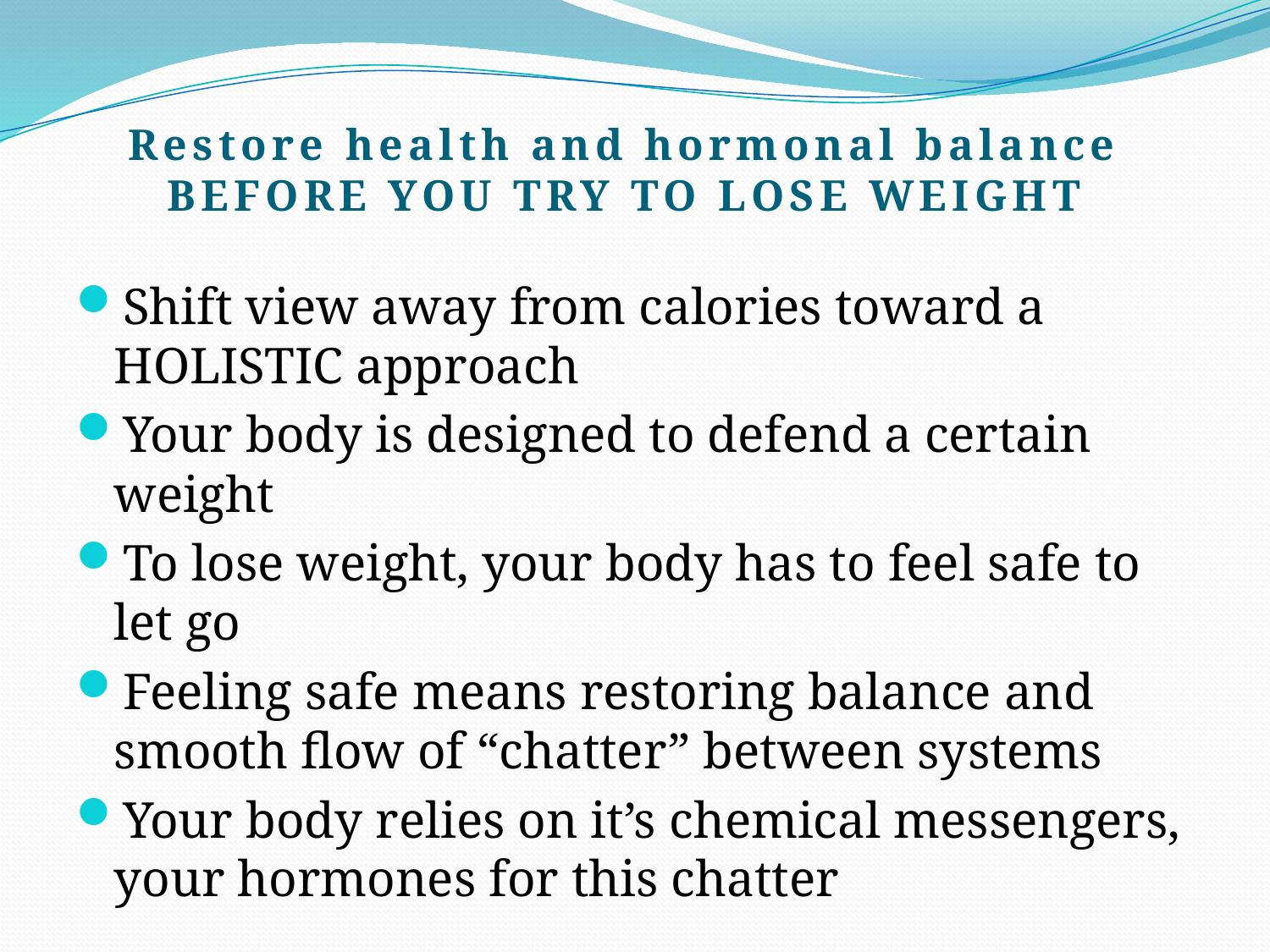

Restore health and hormonal balance BEFORE YOU TRY TO LOSE WEIGHT
Shift view away from calories toward a HOLISTIC approach
Your body is designed to defend a certain weight
To lose weight, your body has to feel safe to let go
Feeling safe means restoring balance and smooth flow of “chatter” between systems
Your body relies on it’s chemical messengers, your hormones for this chatter